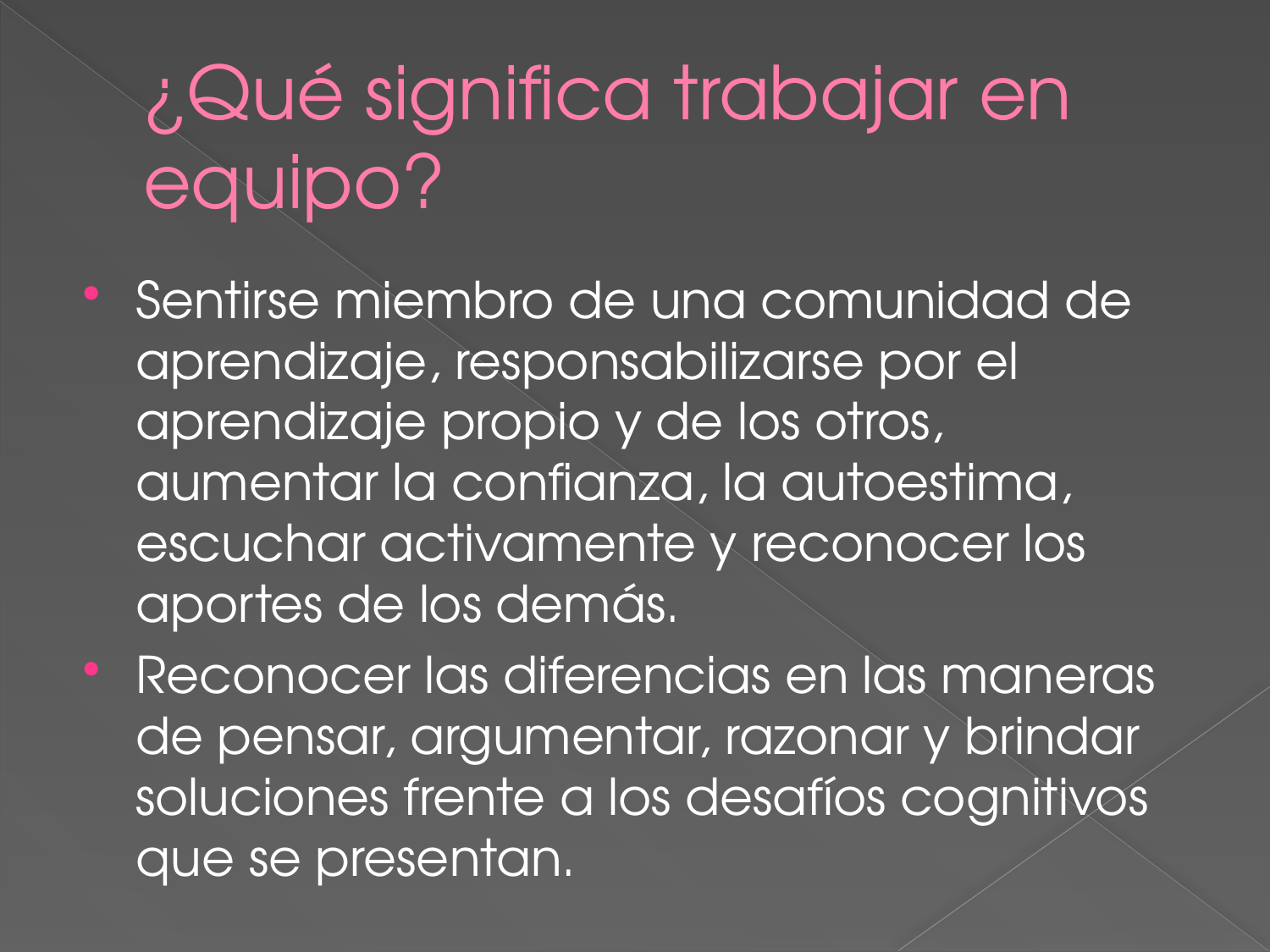

# ¿Qué significa trabajar en equipo?
Sentirse miembro de una comunidad de aprendizaje, responsabilizarse por el aprendizaje propio y de los otros, aumentar la confianza, la autoestima, escuchar activamente y reconocer los aportes de los demás.
Reconocer las diferencias en las maneras de pensar, argumentar, razonar y brindar soluciones frente a los desafíos cognitivos que se presentan.